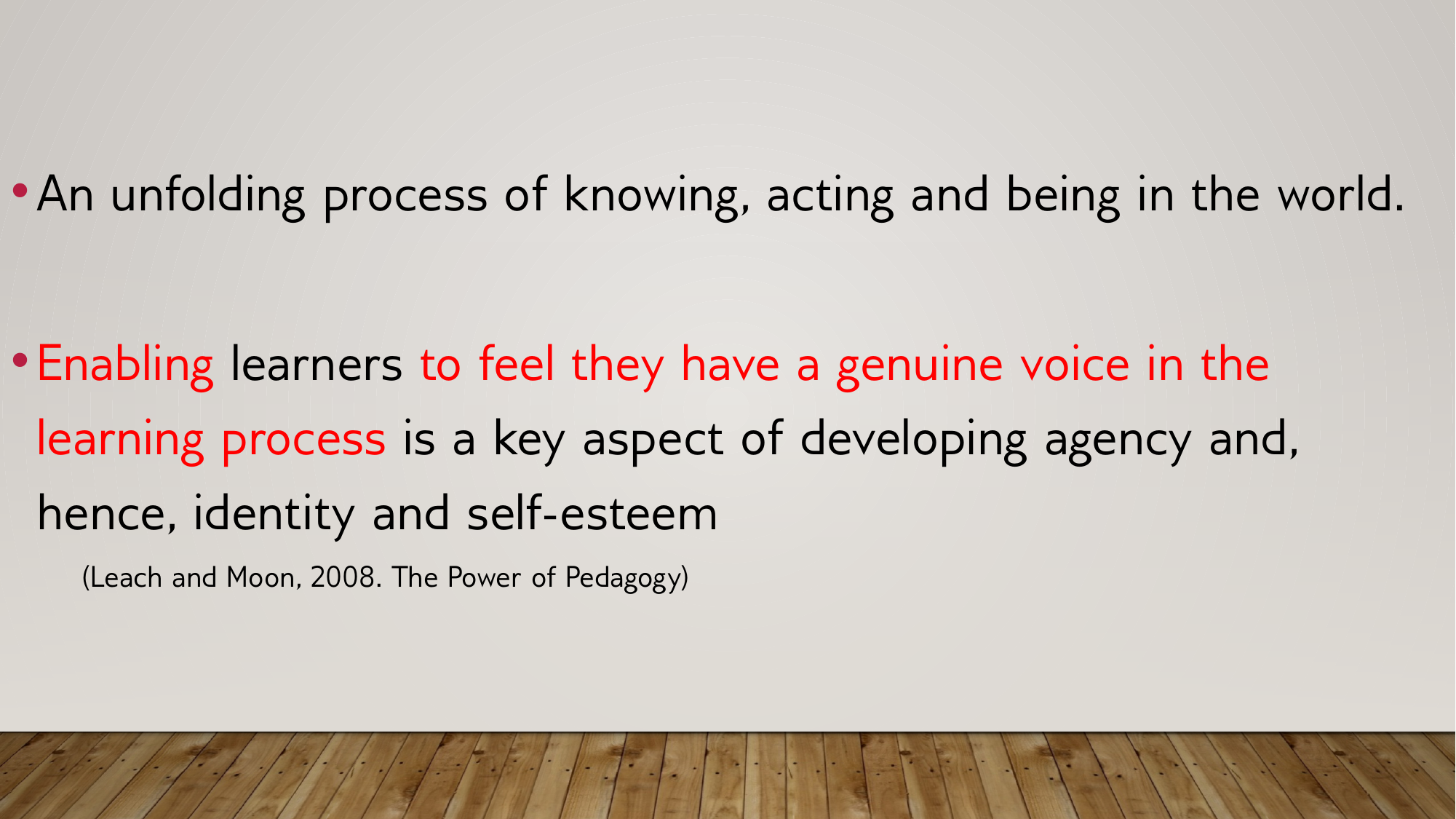

#

An unfolding process of knowing, acting and being in the world.

Enabling learners to feel they have a genuine voice in the learning process is a key aspect of developing agency and, hence, identity and self-esteem
						(Leach and Moon, 2008. The Power of Pedagogy)